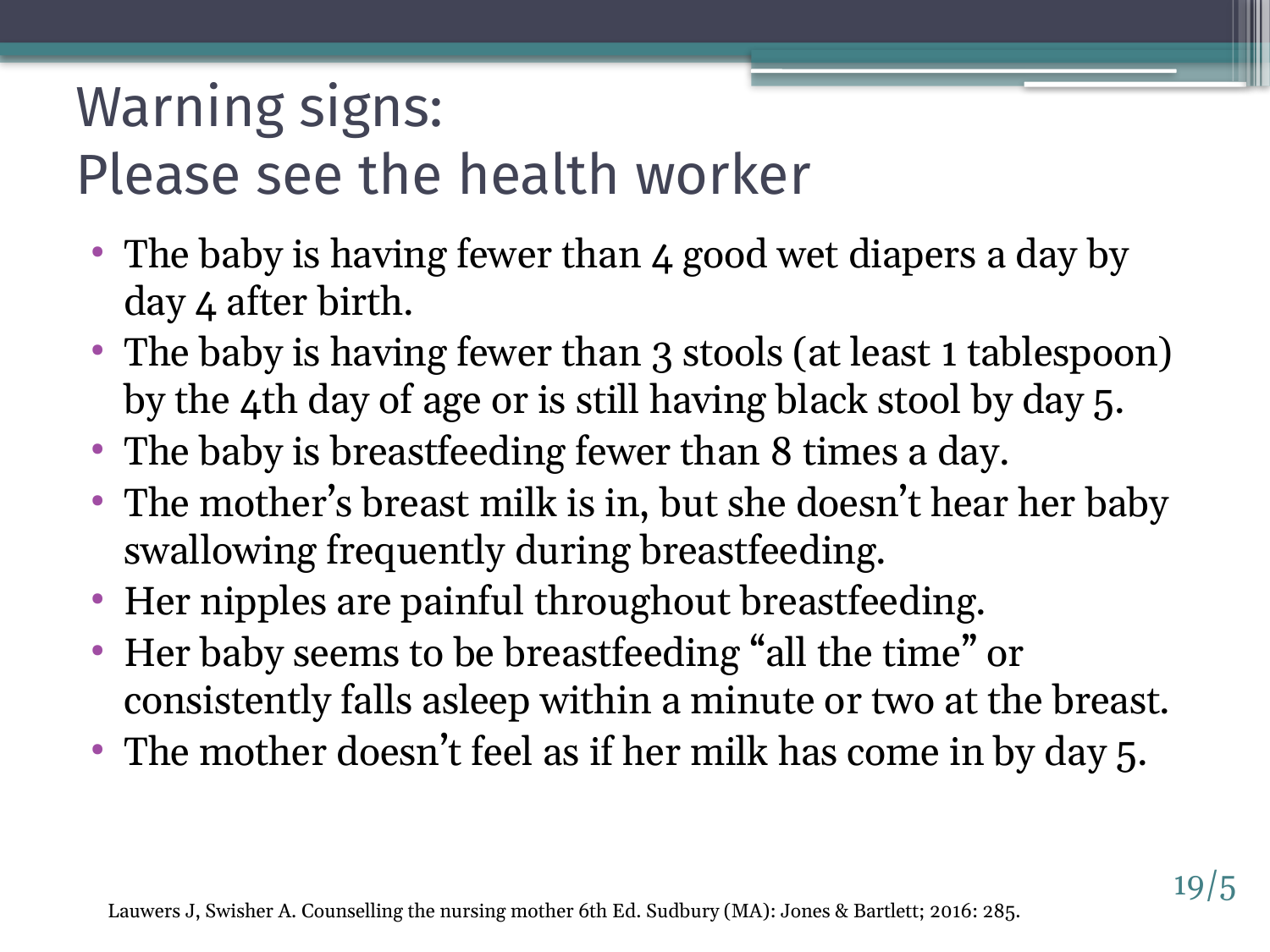

# Warning signs: Please see the health worker
The baby is having fewer than 4 good wet diapers a day by day 4 after birth.
The baby is having fewer than 3 stools (at least 1 tablespoon) by the 4th day of age or is still having black stool by day 5.
The baby is breastfeeding fewer than 8 times a day.
The mother’s breast milk is in, but she doesn’t hear her baby swallowing frequently during breastfeeding.
Her nipples are painful throughout breastfeeding.
Her baby seems to be breastfeeding “all the time” or consistently falls asleep within a minute or two at the breast.
The mother doesn’t feel as if her milk has come in by day 5.
19/5
Lauwers J, Swisher A. Counselling the nursing mother 6th Ed. Sudbury (MA): Jones & Bartlett; 2016: 285.